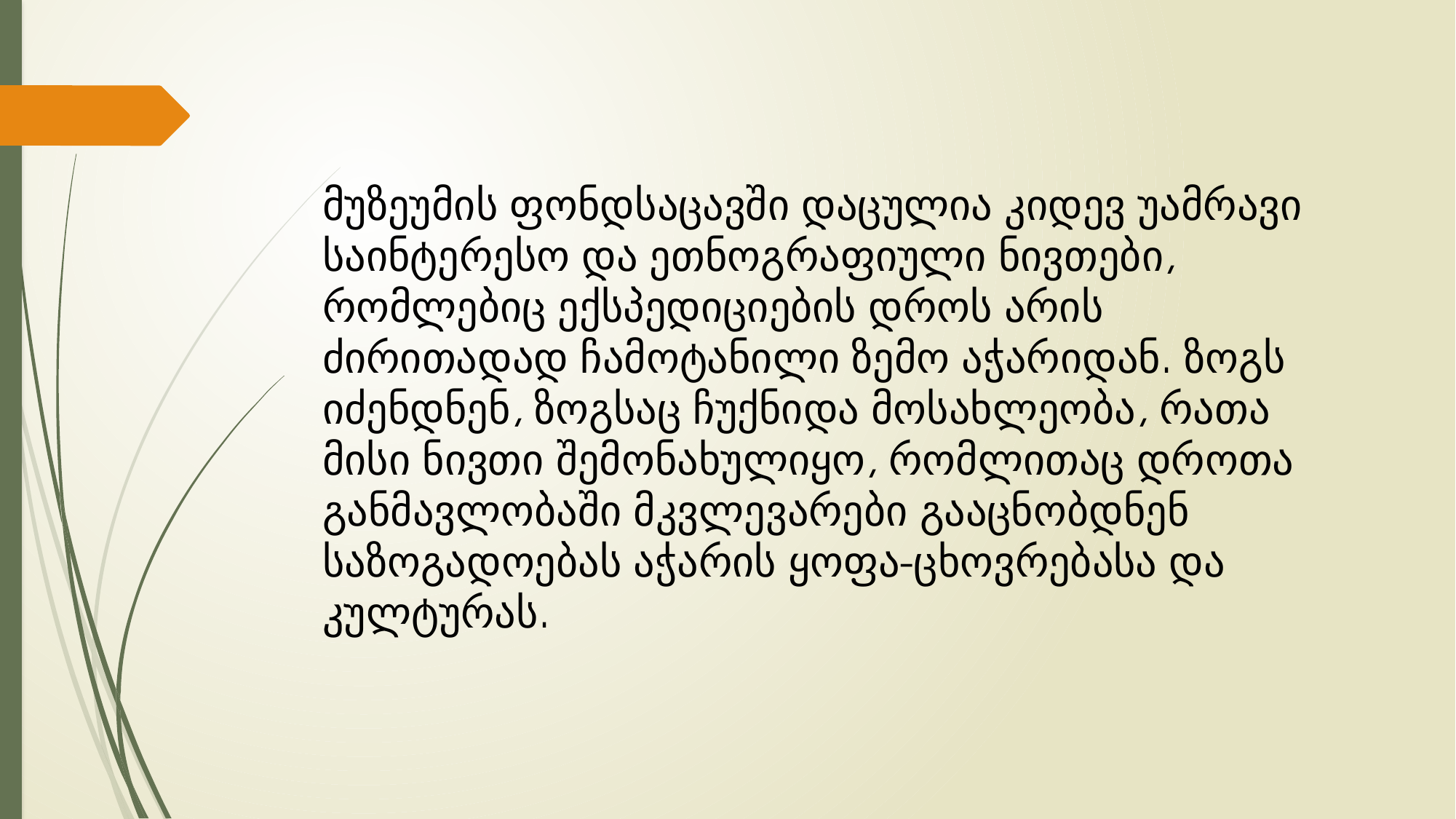

მუზეუმის ფონდსაცავში დაცულია კიდევ უამრავი საინტერესო და ეთნოგრაფიული ნივთები, რომლებიც ექსპედიციების დროს არის ძირითადად ჩამოტანილი ზემო აჭარიდან. ზოგს იძენდნენ, ზოგსაც ჩუქნიდა მოსახლეობა, რათა მისი ნივთი შემონახულიყო, რომლითაც დროთა განმავლობაში მკვლევარები გააცნობდნენ საზოგადოებას აჭარის ყოფა-ცხოვრებასა და კულტურას.